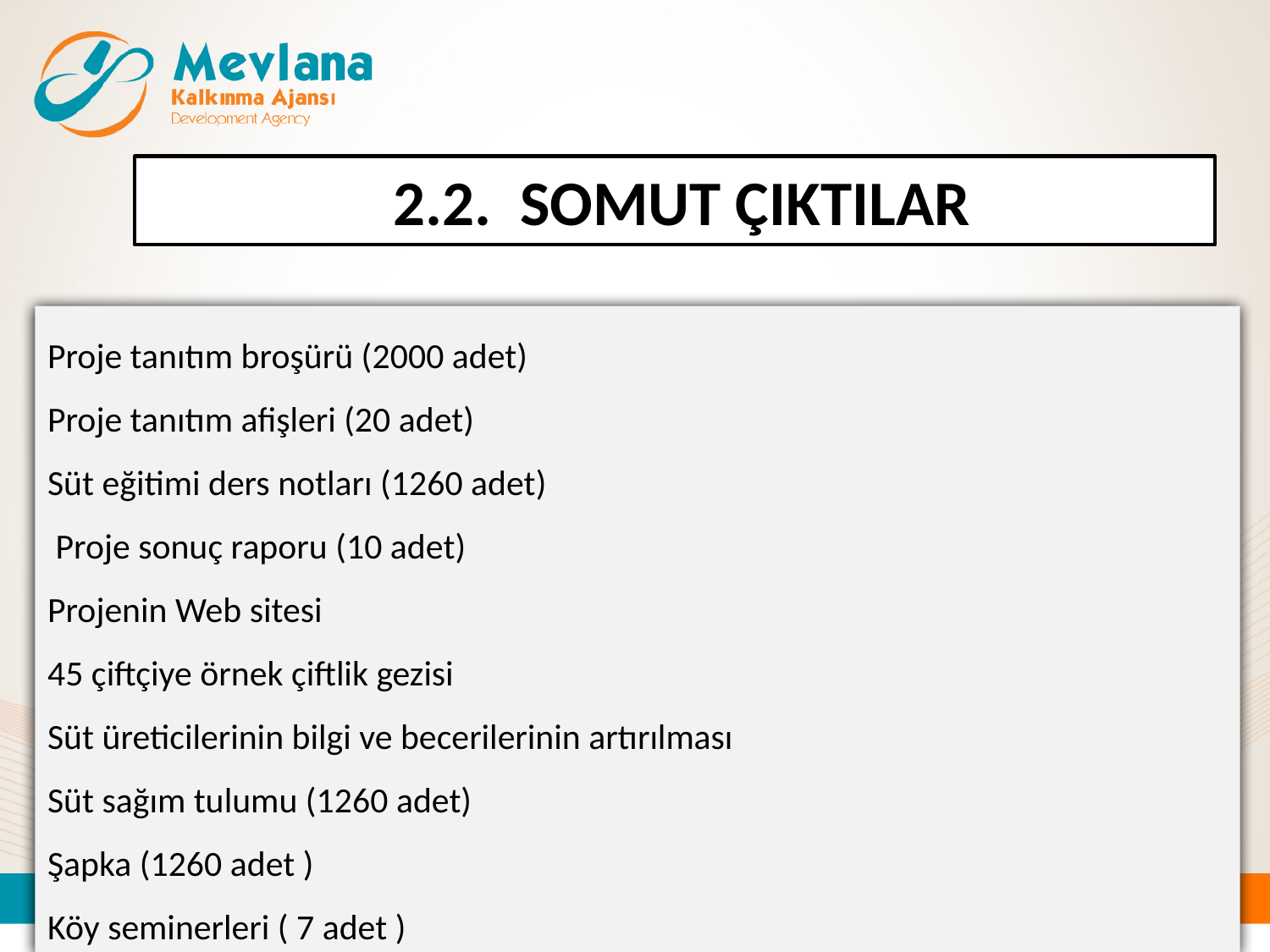

2.2.  SOMUT ÇIKTILAR
Proje tanıtım broşürü (2000 adet)
Proje tanıtım afişleri (20 adet)
Süt eğitimi ders notları (1260 adet)
 Proje sonuç raporu (10 adet)
Projenin Web sitesi
45 çiftçiye örnek çiftlik gezisi
Süt üreticilerinin bilgi ve becerilerinin artırılması
Süt sağım tulumu (1260 adet)
Şapka (1260 adet )
Köy seminerleri ( 7 adet )